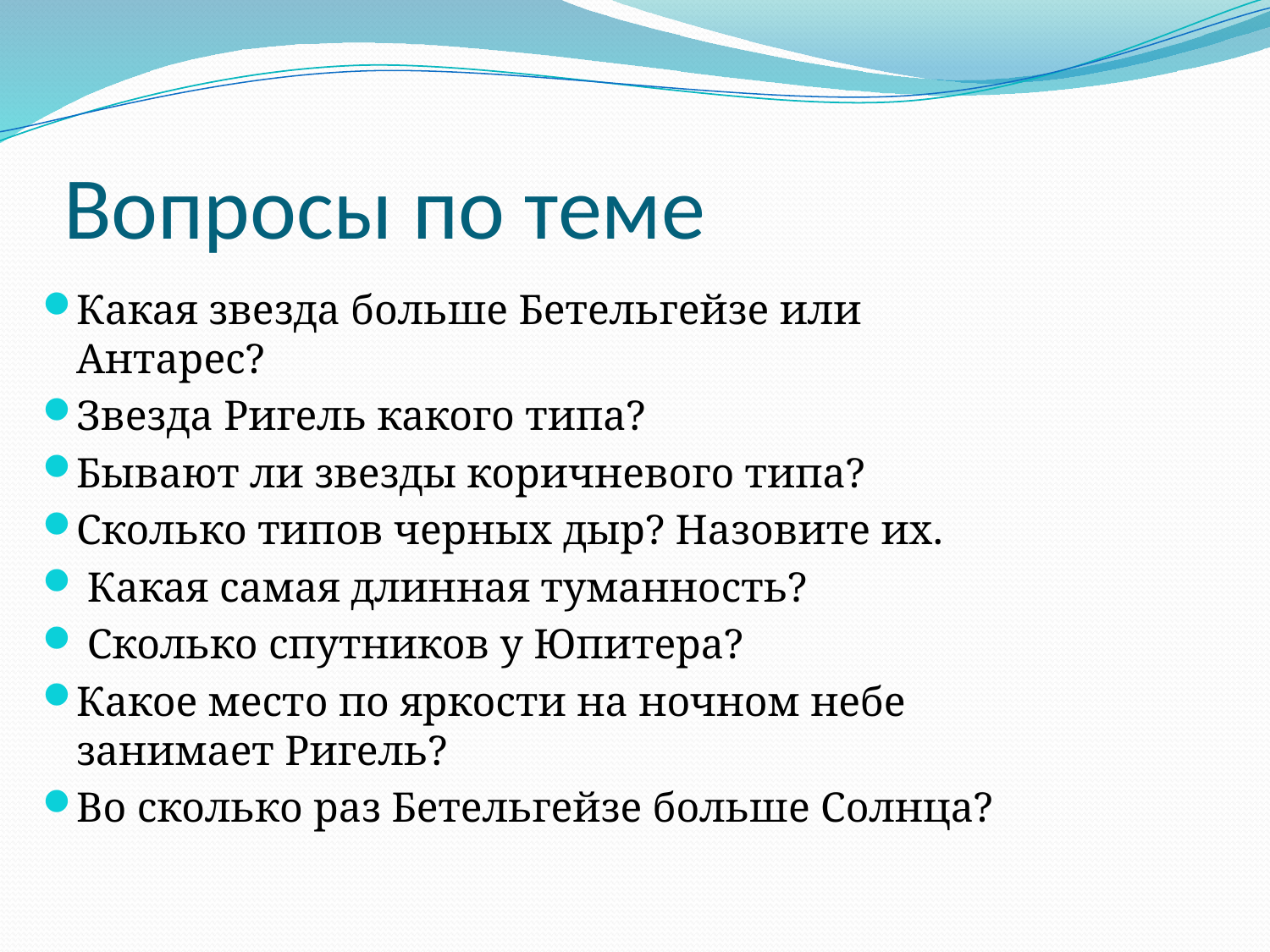

# Вопросы по теме
Какая звезда больше Бетельгейзе или Антарес?
Звезда Ригель какого типа?
Бывают ли звезды коричневого типа?
Сколько типов черных дыр? Назовите их.
 Какая самая длинная туманность?
 Сколько спутников у Юпитера?
Какое место по яркости на ночном небе занимает Ригель?
Во сколько раз Бетельгейзе больше Солнца?